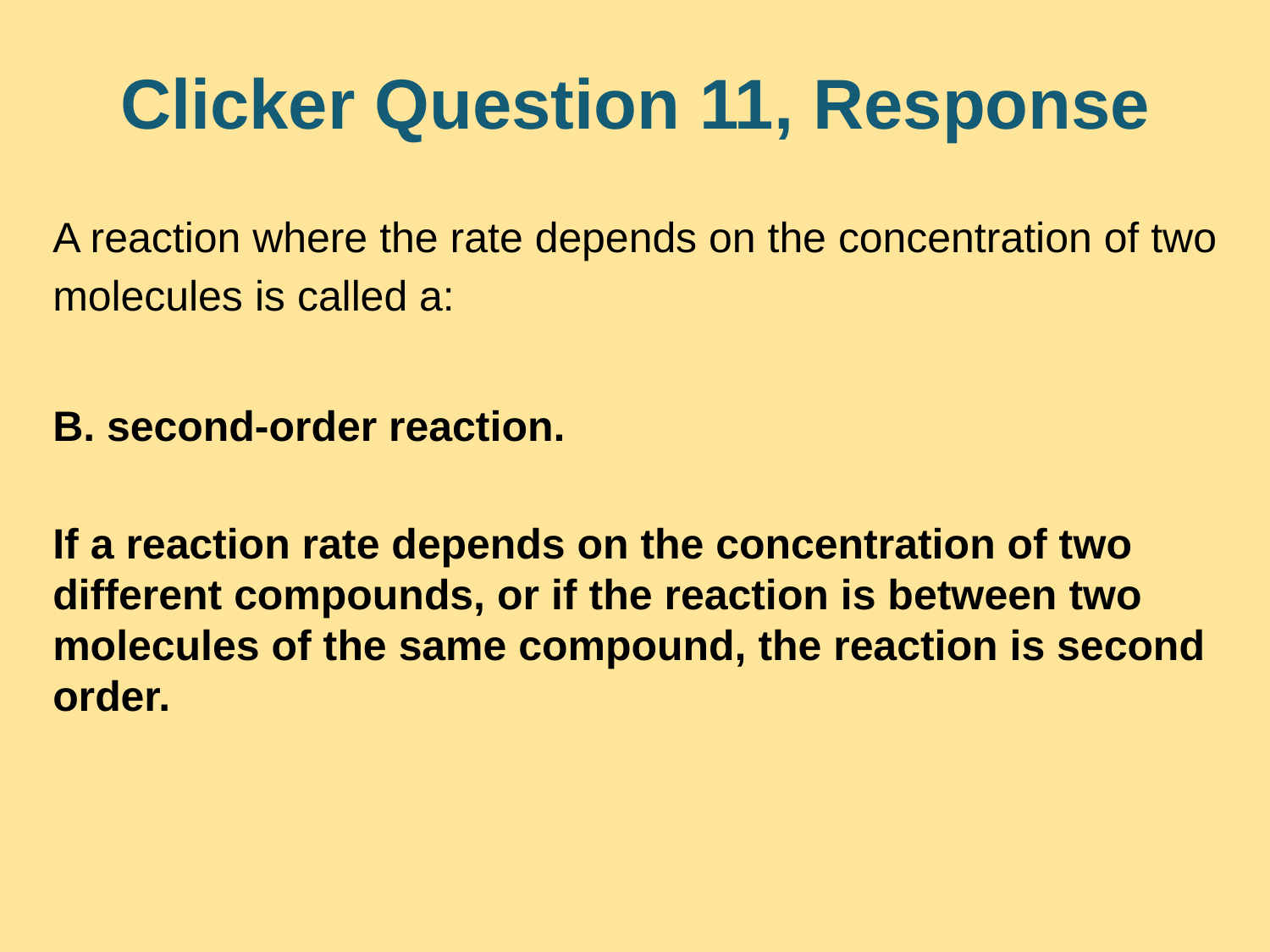

# Clicker Question 11, Response
A reaction where the rate depends on the concentration of two molecules is called a:

B. second-order reaction.

If a reaction rate depends on the concentration of two different compounds, or if the reaction is between two molecules of the same compound, the reaction is second order.